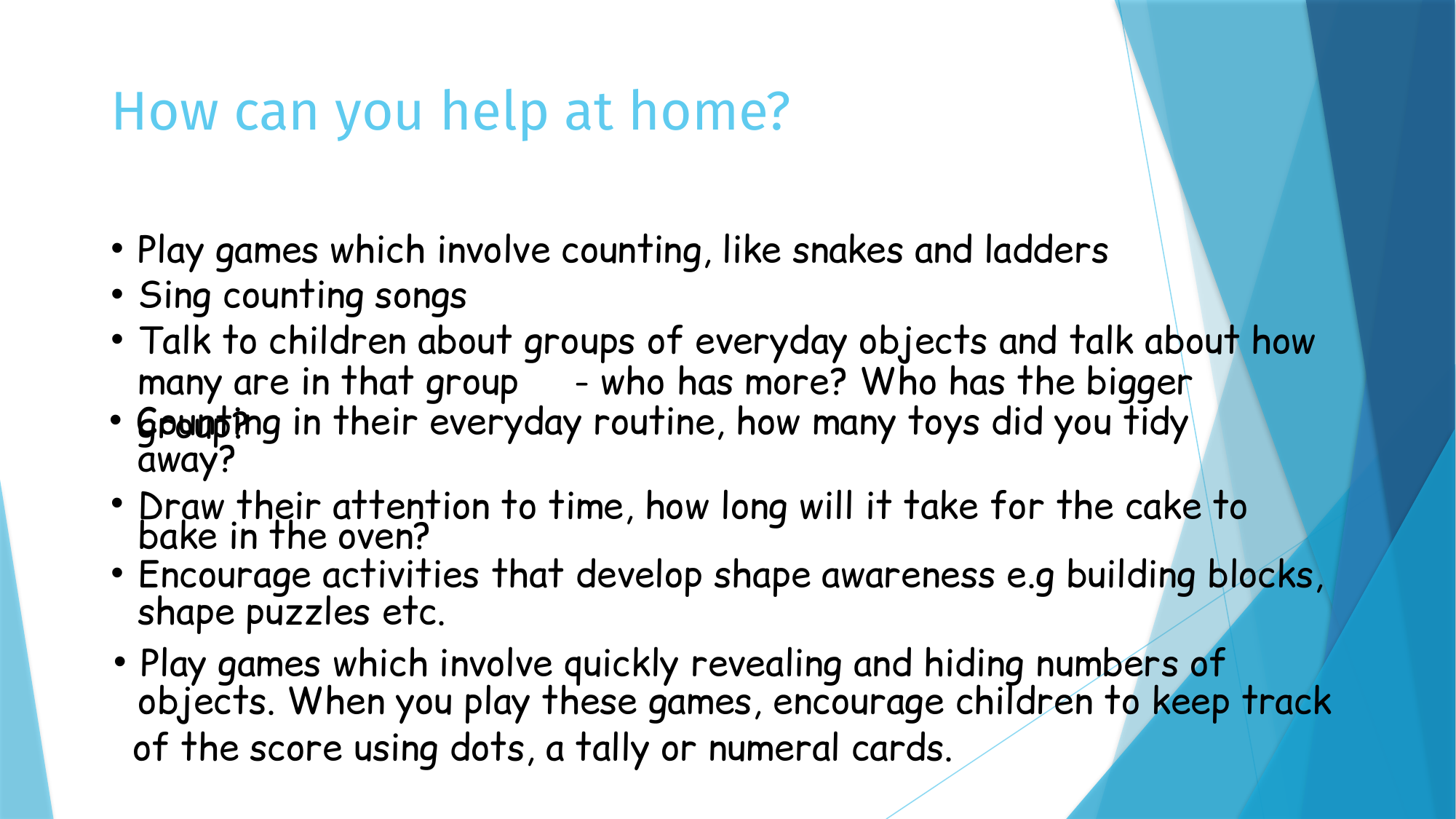

# How can you help at home?

Play games which involve counting, like snakes and ladders
Sing counting songs
Talk to children about groups of everyday objects and talk about how
many are in that group	- who has more? Who has the bigger group?

Counting in their everyday routine, how many toys did you tidy
away?
Draw their attention to time, how long will it take for the cake to bake in the oven?
Encourage activities that develop shape awareness e.g building blocks,
shape puzzles etc.
Play games which involve quickly revealing and hiding numbers of
objects. When you play these games, encourage children to keep track
of the score using dots, a tally or numeral cards.